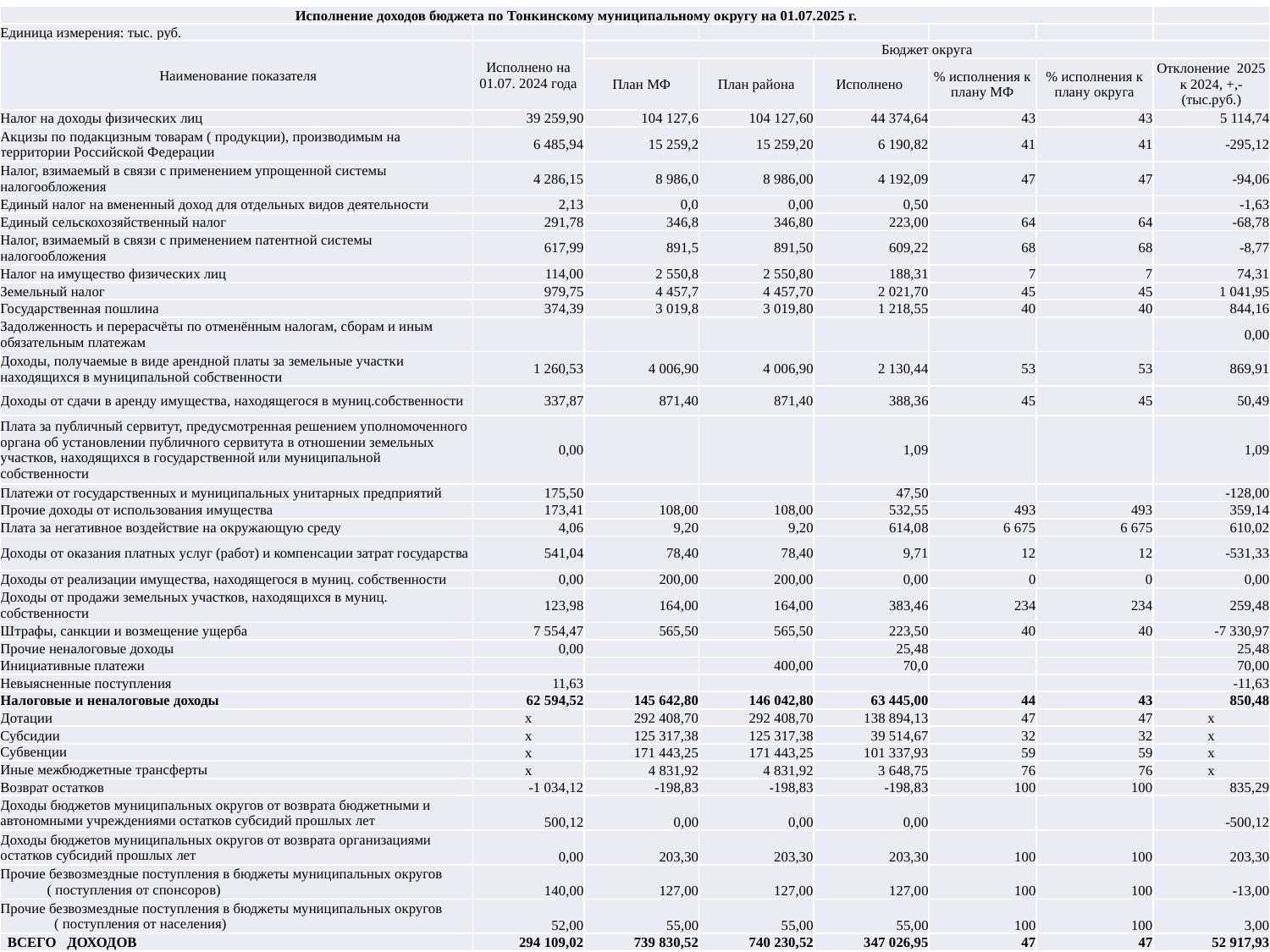

| Исполнение доходов бюджета по Тонкинскому муниципальному округу на 01.07.2025 г. |  |  |  |  |  |  |  |
| --- | --- | --- | --- | --- | --- | --- | --- |
| Единица измерения: тыс. руб. |  |  |  |  |  |  |  |
| Наименование показателя | Исполнено на 01.07. 2024 года | Бюджет округа |  |  |  |  |  |
|  |  | План МФ | План района | Исполнено | % исполнения к плану МФ | % исполнения к плану округа | Отклонение 2025 к 2024, +,- (тыс.руб.) |
| Налог на доходы физических лиц | 39 259,90 | 104 127,6 | 104 127,60 | 44 374,64 | 43 | 43 | 5 114,74 |
| Акцизы по подакцизным товарам ( продукции), производимым на территории Российской Федерации | 6 485,94 | 15 259,2 | 15 259,20 | 6 190,82 | 41 | 41 | -295,12 |
| Налог, взимаемый в связи с применением упрощенной системы налогообложения | 4 286,15 | 8 986,0 | 8 986,00 | 4 192,09 | 47 | 47 | -94,06 |
| Единый налог на вмененный доход для отдельных видов деятельности | 2,13 | 0,0 | 0,00 | 0,50 |  |  | -1,63 |
| Единый сельскохозяйственный налог | 291,78 | 346,8 | 346,80 | 223,00 | 64 | 64 | -68,78 |
| Налог, взимаемый в связи с применением патентной системы налогообложения | 617,99 | 891,5 | 891,50 | 609,22 | 68 | 68 | -8,77 |
| Налог на имущество физических лиц | 114,00 | 2 550,8 | 2 550,80 | 188,31 | 7 | 7 | 74,31 |
| Земельный налог | 979,75 | 4 457,7 | 4 457,70 | 2 021,70 | 45 | 45 | 1 041,95 |
| Государственная пошлина | 374,39 | 3 019,8 | 3 019,80 | 1 218,55 | 40 | 40 | 844,16 |
| Задолженность и перерасчёты по отменённым налогам, сборам и иным обязательным платежам |  |  |  |  |  |  | 0,00 |
| Доходы, получаемые в виде арендной платы за земельные участки находящихся в муниципальной собственности | 1 260,53 | 4 006,90 | 4 006,90 | 2 130,44 | 53 | 53 | 869,91 |
| Доходы от сдачи в аренду имущества, находящегося в муниц.собственности | 337,87 | 871,40 | 871,40 | 388,36 | 45 | 45 | 50,49 |
| Плата за публичный сервитут, предусмотренная решением уполномоченного органа об установлении публичного сервитута в отношении земельных участков, находящихся в государственной или муниципальной собственности | 0,00 |  |  | 1,09 |  |  | 1,09 |
| Платежи от государственных и муниципальных унитарных предприятий | 175,50 |  |  | 47,50 |  |  | -128,00 |
| Прочие доходы от использования имущества | 173,41 | 108,00 | 108,00 | 532,55 | 493 | 493 | 359,14 |
| Плата за негативное воздействие на окружающую среду | 4,06 | 9,20 | 9,20 | 614,08 | 6 675 | 6 675 | 610,02 |
| Доходы от оказания платных услуг (работ) и компенсации затрат государства | 541,04 | 78,40 | 78,40 | 9,71 | 12 | 12 | -531,33 |
| Доходы от реализации имущества, находящегося в муниц. собственности | 0,00 | 200,00 | 200,00 | 0,00 | 0 | 0 | 0,00 |
| Доходы от продажи земельных участков, находящихся в муниц. собственности | 123,98 | 164,00 | 164,00 | 383,46 | 234 | 234 | 259,48 |
| Штрафы, санкции и возмещение ущерба | 7 554,47 | 565,50 | 565,50 | 223,50 | 40 | 40 | -7 330,97 |
| Прочие неналоговые доходы | 0,00 |  |  | 25,48 |  |  | 25,48 |
| Инициативные платежи |  |  | 400,00 | 70,0 |  |  | 70,00 |
| Невыясненные поступления | 11,63 |  |  |  |  |  | -11,63 |
| Налоговые и неналоговые доходы | 62 594,52 | 145 642,80 | 146 042,80 | 63 445,00 | 44 | 43 | 850,48 |
| Дотации | х | 292 408,70 | 292 408,70 | 138 894,13 | 47 | 47 | х |
| Субсидии | х | 125 317,38 | 125 317,38 | 39 514,67 | 32 | 32 | х |
| Субвенции | х | 171 443,25 | 171 443,25 | 101 337,93 | 59 | 59 | х |
| Иные межбюджетные трансферты | х | 4 831,92 | 4 831,92 | 3 648,75 | 76 | 76 | х |
| Возврат остатков | -1 034,12 | -198,83 | -198,83 | -198,83 | 100 | 100 | 835,29 |
| Доходы бюджетов муниципальных округов от возврата бюджетными и автономными учреждениями остатков субсидий прошлых лет | 500,12 | 0,00 | 0,00 | 0,00 |  |  | -500,12 |
| Доходы бюджетов муниципальных округов от возврата организациями остатков субсидий прошлых лет | 0,00 | 203,30 | 203,30 | 203,30 | 100 | 100 | 203,30 |
| Прочие безвозмездные поступления в бюджеты муниципальных округов ( поступления от спонсоров) | 140,00 | 127,00 | 127,00 | 127,00 | 100 | 100 | -13,00 |
| Прочие безвозмездные поступления в бюджеты муниципальных округов ( поступления от населения) | 52,00 | 55,00 | 55,00 | 55,00 | 100 | 100 | 3,00 |
| ВСЕГО ДОХОДОВ | 294 109,02 | 739 830,52 | 740 230,52 | 347 026,95 | 47 | 47 | 52 917,93 |